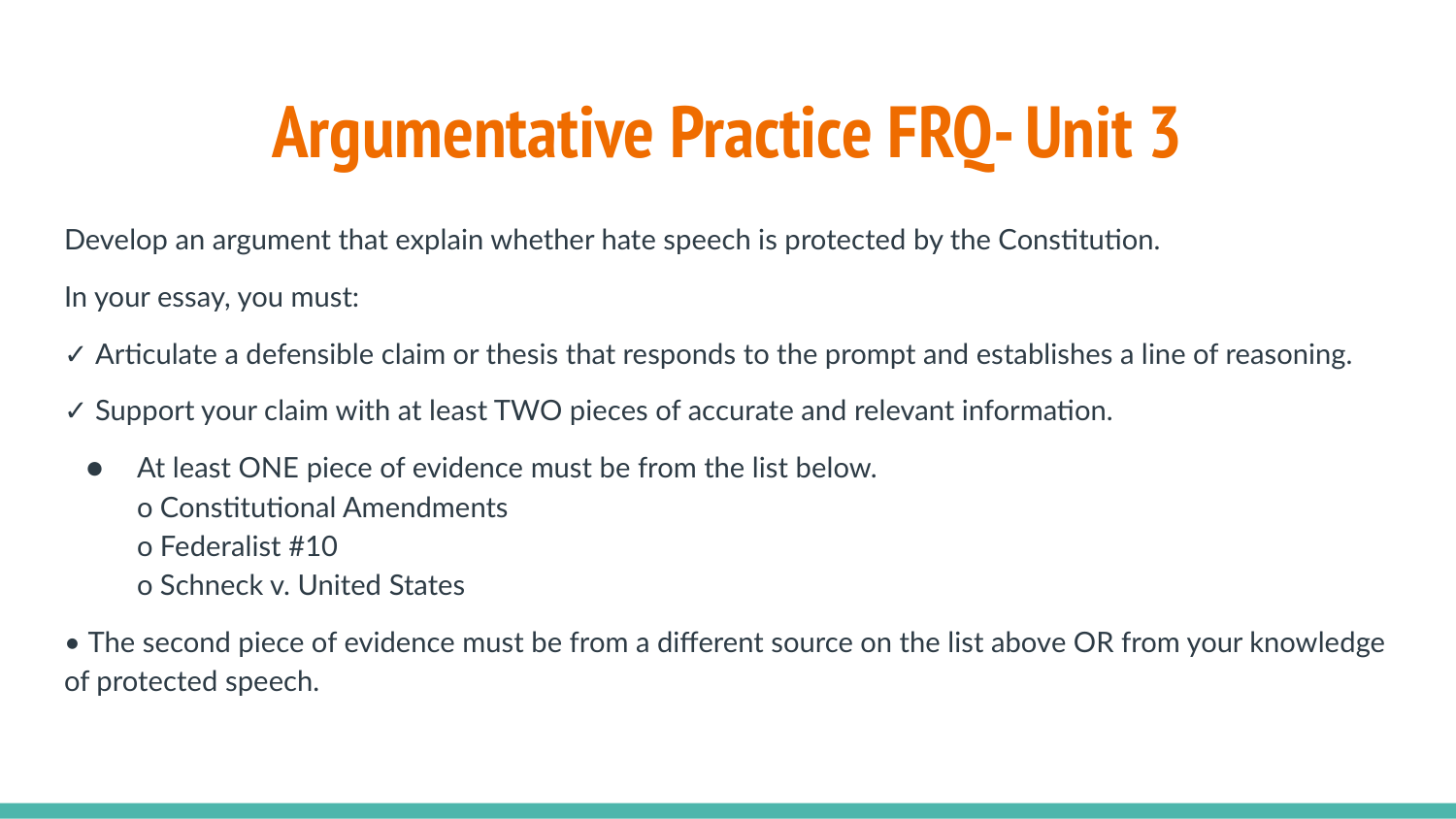

# Argumentative Practice FRQ- Unit 3

Develop an argument that explain whether hate speech is protected by the Constitution.
In your essay, you must:
✓ Articulate a defensible claim or thesis that responds to the prompt and establishes a line of reasoning.
✓ Support your claim with at least TWO pieces of accurate and relevant information.
At least ONE piece of evidence must be from the list below.
o Constitutional Amendments
o Federalist #10
o Schneck v. United States
• The second piece of evidence must be from a different source on the list above OR from your knowledge of protected speech.